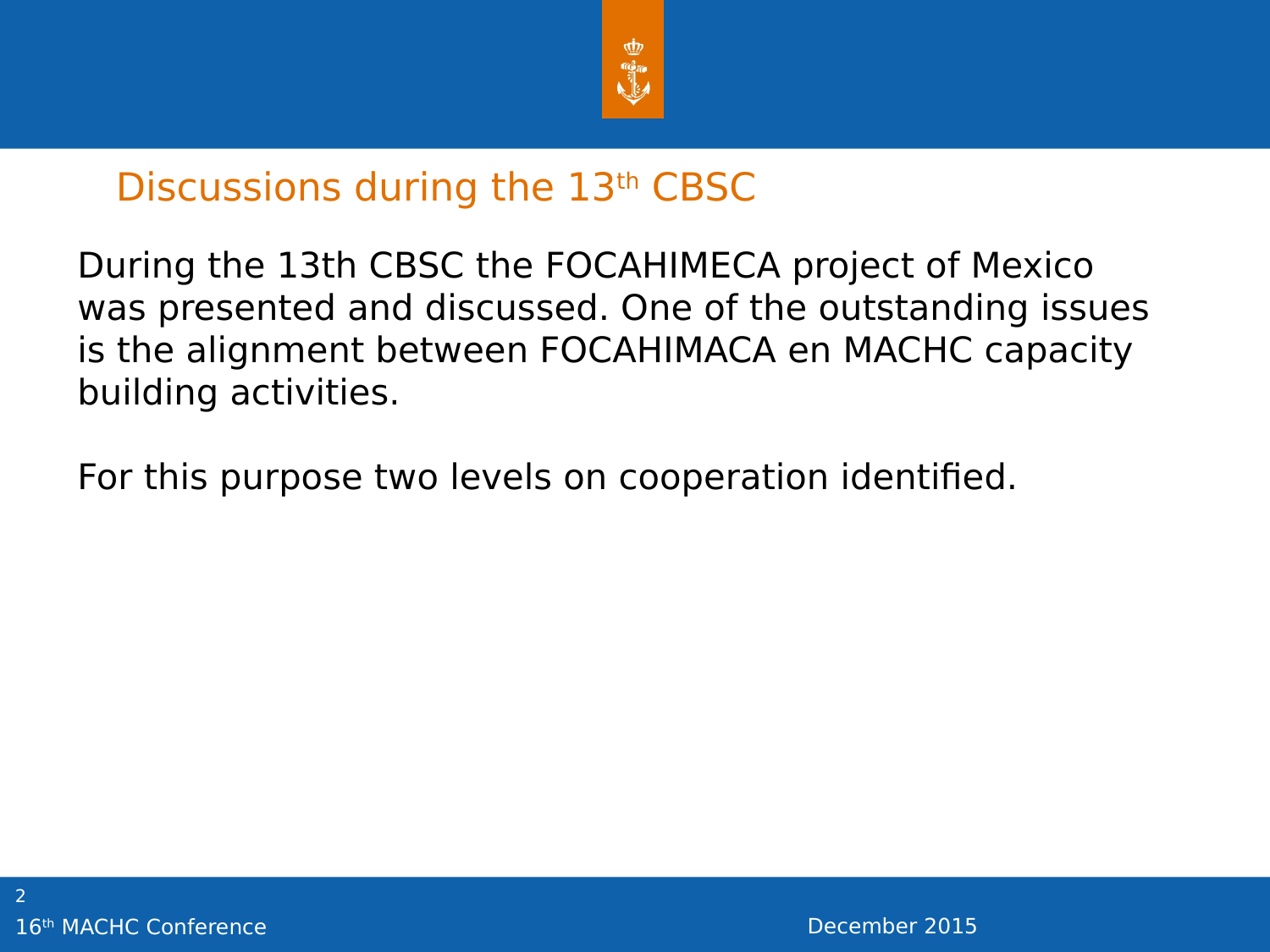

Discussions during the 13th CBSC
During the 13th CBSC the FOCAHIMECA project of Mexico was presented and discussed. One of the outstanding issues is the alignment between FOCAHIMACA en MACHC capacity building activities.

For this purpose two levels on cooperation identified.